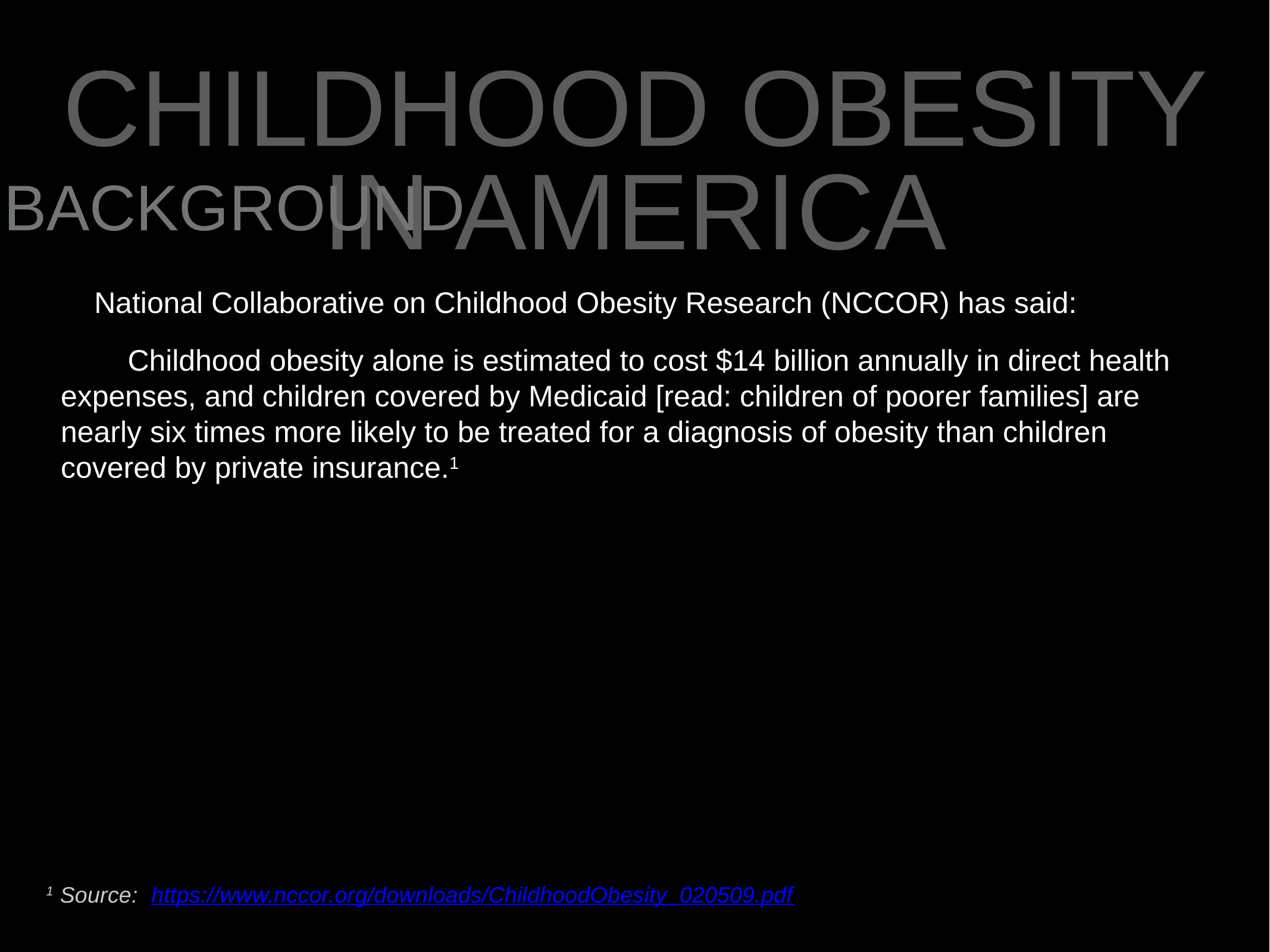

# Childhood OBESITY IN AMERICA

BACKGROUND
National Collaborative on Childhood Obesity Research (NCCOR) has said:
Childhood obesity alone is estimated to cost $14 billion annually in direct health expenses, and children covered by Medicaid [read: children of poorer families] are nearly six times more likely to be treated for a diagnosis of obesity than children covered by private insurance.1
1 Source:  https://www.nccor.org/downloads/ChildhoodObesity_020509.pdf